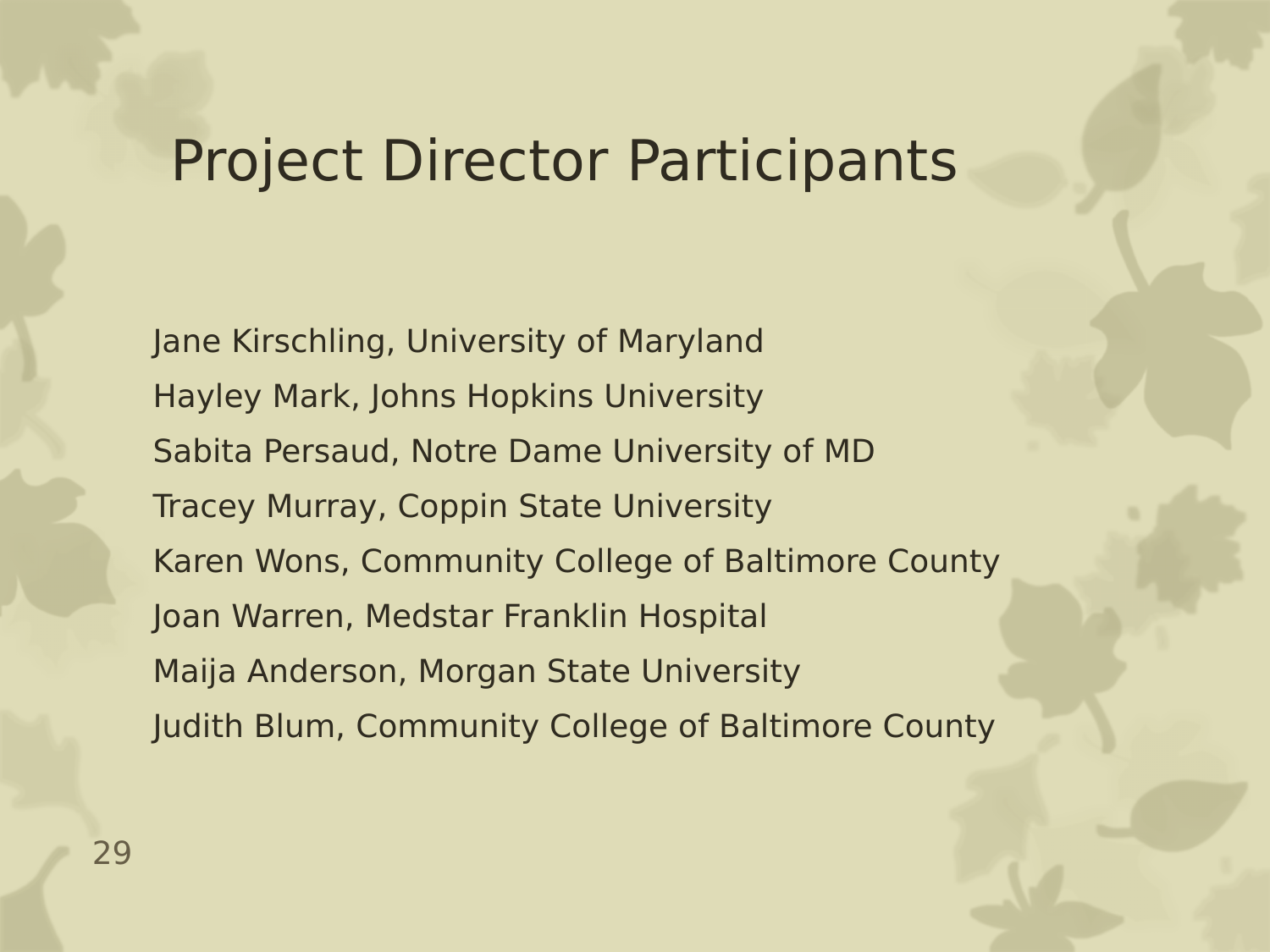

# Project Director Participants
Jane Kirschling, University of Maryland
Hayley Mark, Johns Hopkins University
Sabita Persaud, Notre Dame University of MD
Tracey Murray, Coppin State University
Karen Wons, Community College of Baltimore County
Joan Warren, Medstar Franklin Hospital
Maija Anderson, Morgan State University
Judith Blum, Community College of Baltimore County
29